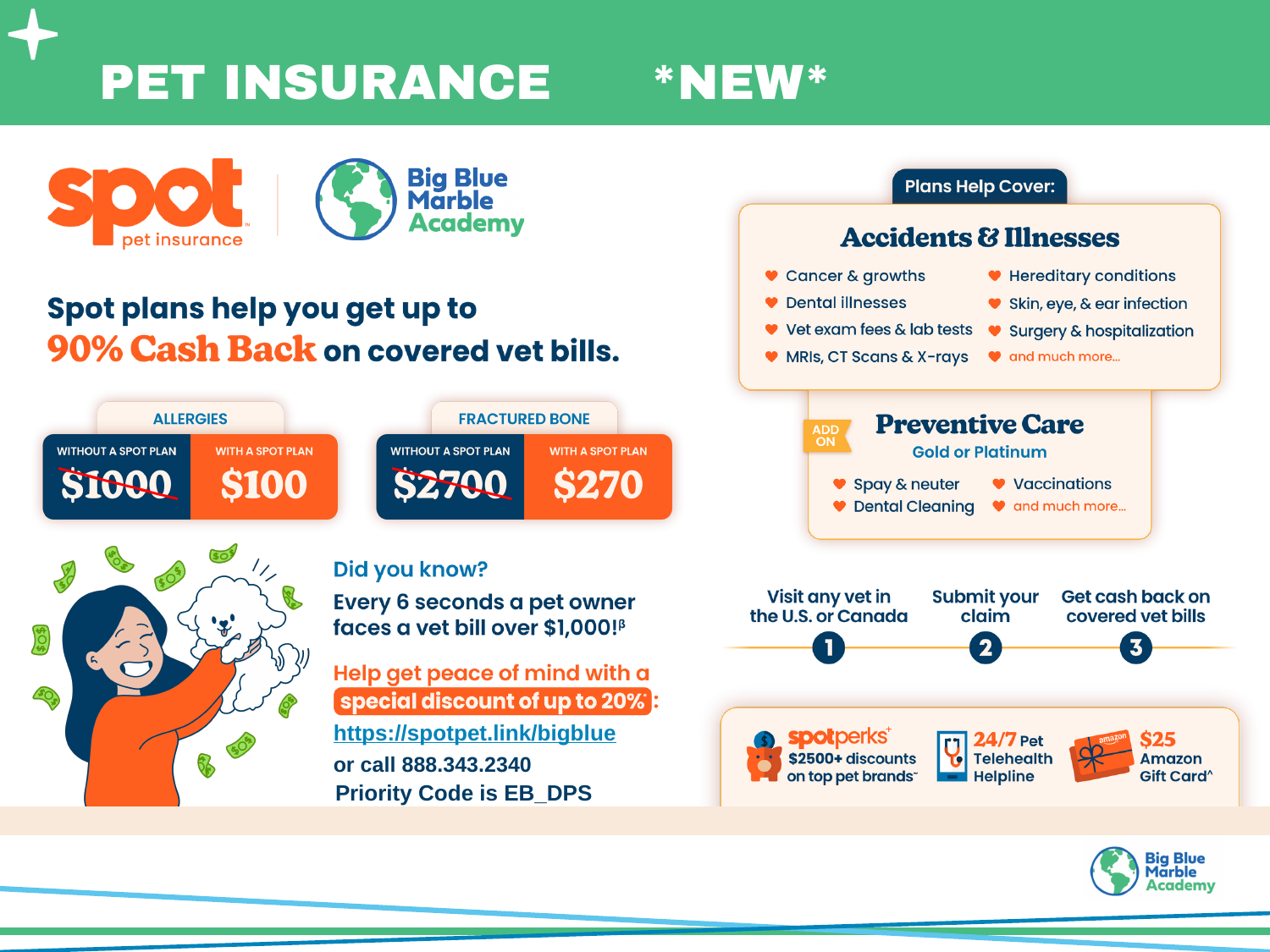

PET INSURANCE      *NEW*

https://spotpet.link/bigblue

or call 888.343.2340
Priority Code is EB_DPS